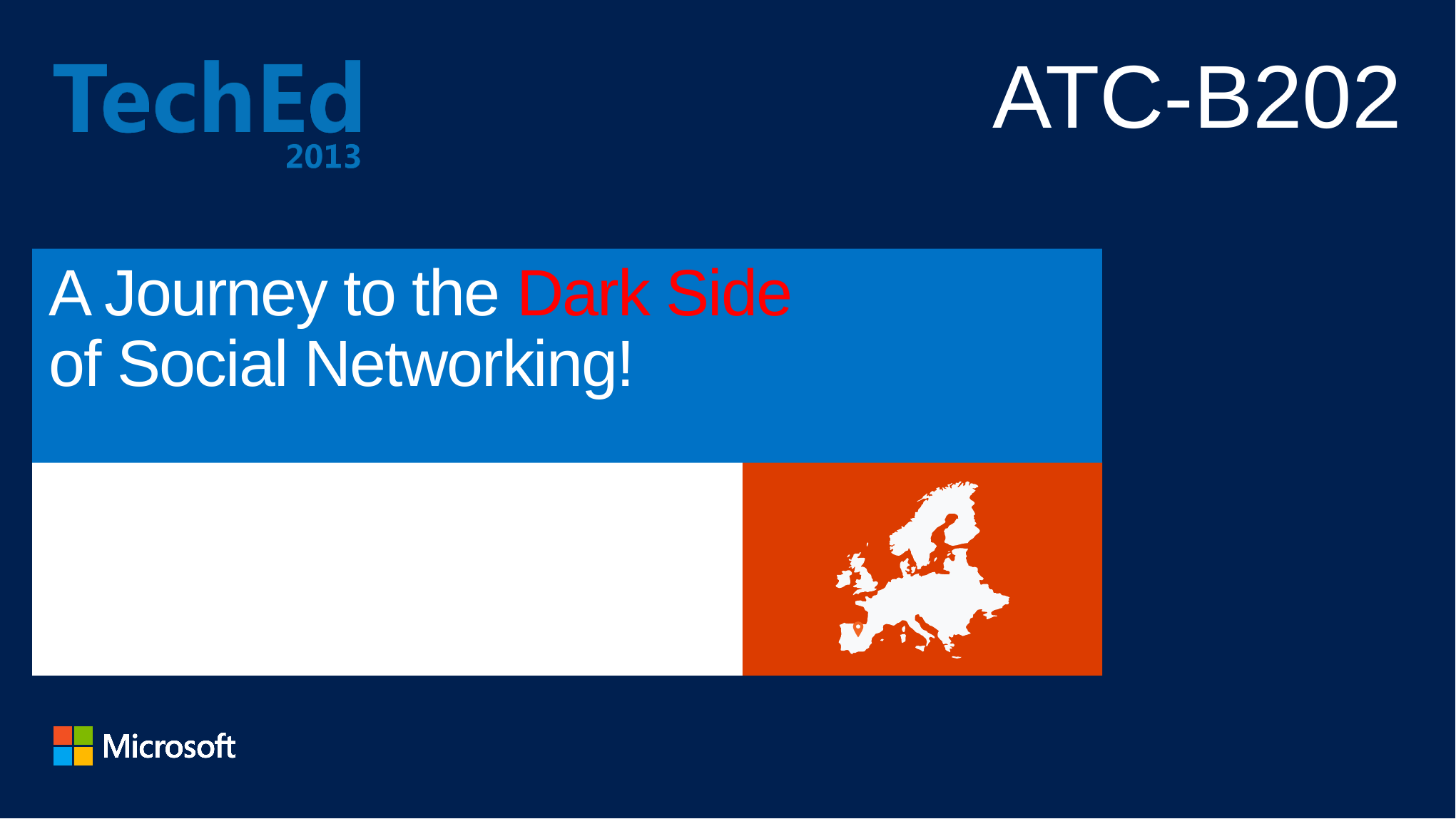

ATC-B202
# A Journey to the Dark Side of Social Networking!
Andy Malone MVP, MCT

Quality Training (UK) Senior Instructor / Consultant
Andrew.malone@quality-training.co.uk
www.divedeeperevents.com